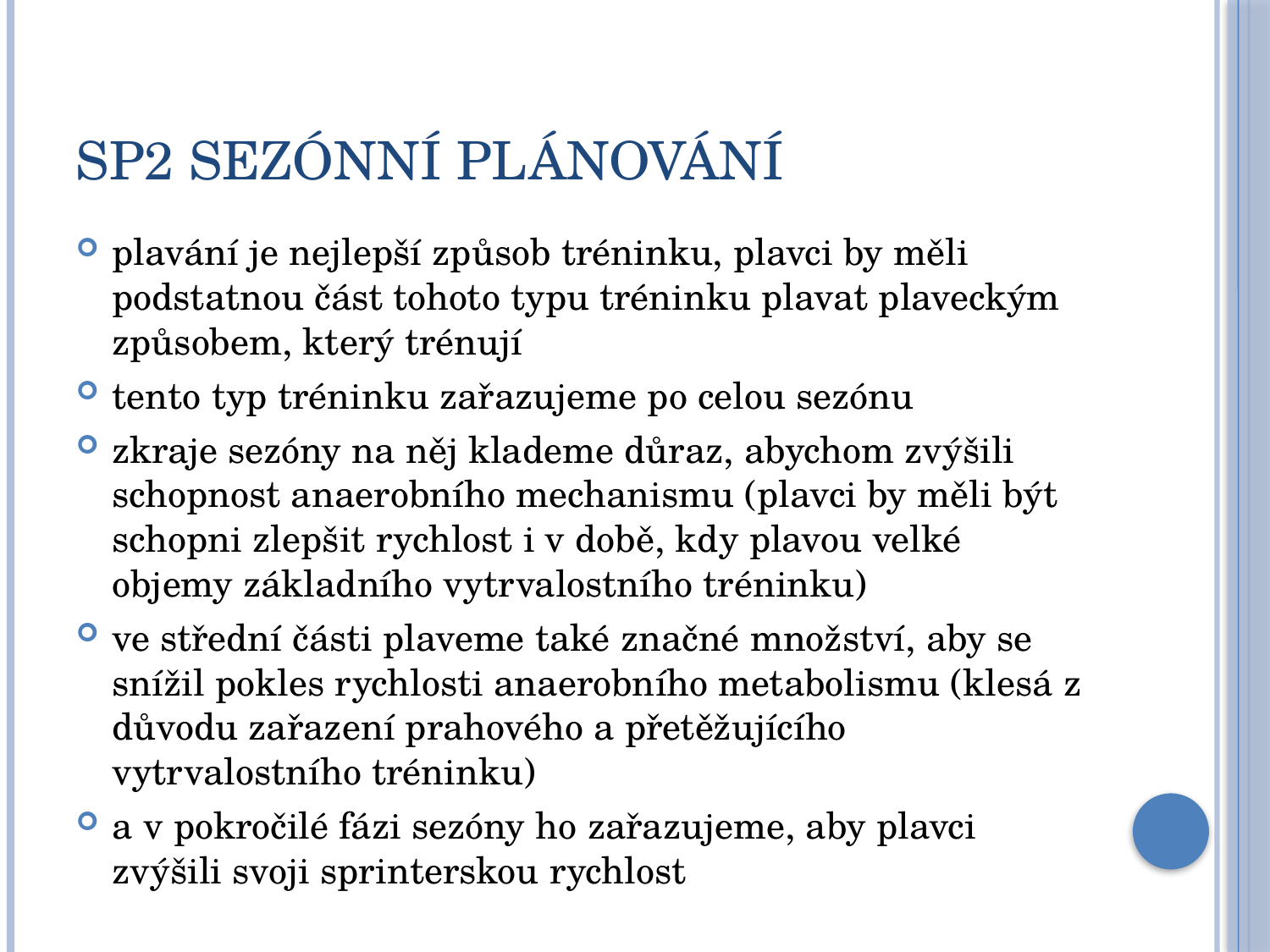

# Sp2 Sezónní plánování
plavání je nejlepší způsob tréninku, plavci by měli podstatnou část tohoto typu tréninku plavat plaveckým způsobem, který trénují
tento typ tréninku zařazujeme po celou sezónu
zkraje sezóny na něj klademe důraz, abychom zvýšili schopnost anaerobního mechanismu (plavci by měli být schopni zlepšit rychlost i v době, kdy plavou velké objemy základního vytrvalostního tréninku)
ve střední části plaveme také značné množství, aby se snížil pokles rychlosti anaerobního metabolismu (klesá z důvodu zařazení prahového a přetěžujícího vytrvalostního tréninku)
a v pokročilé fázi sezóny ho zařazujeme, aby plavci zvýšili svoji sprinterskou rychlost